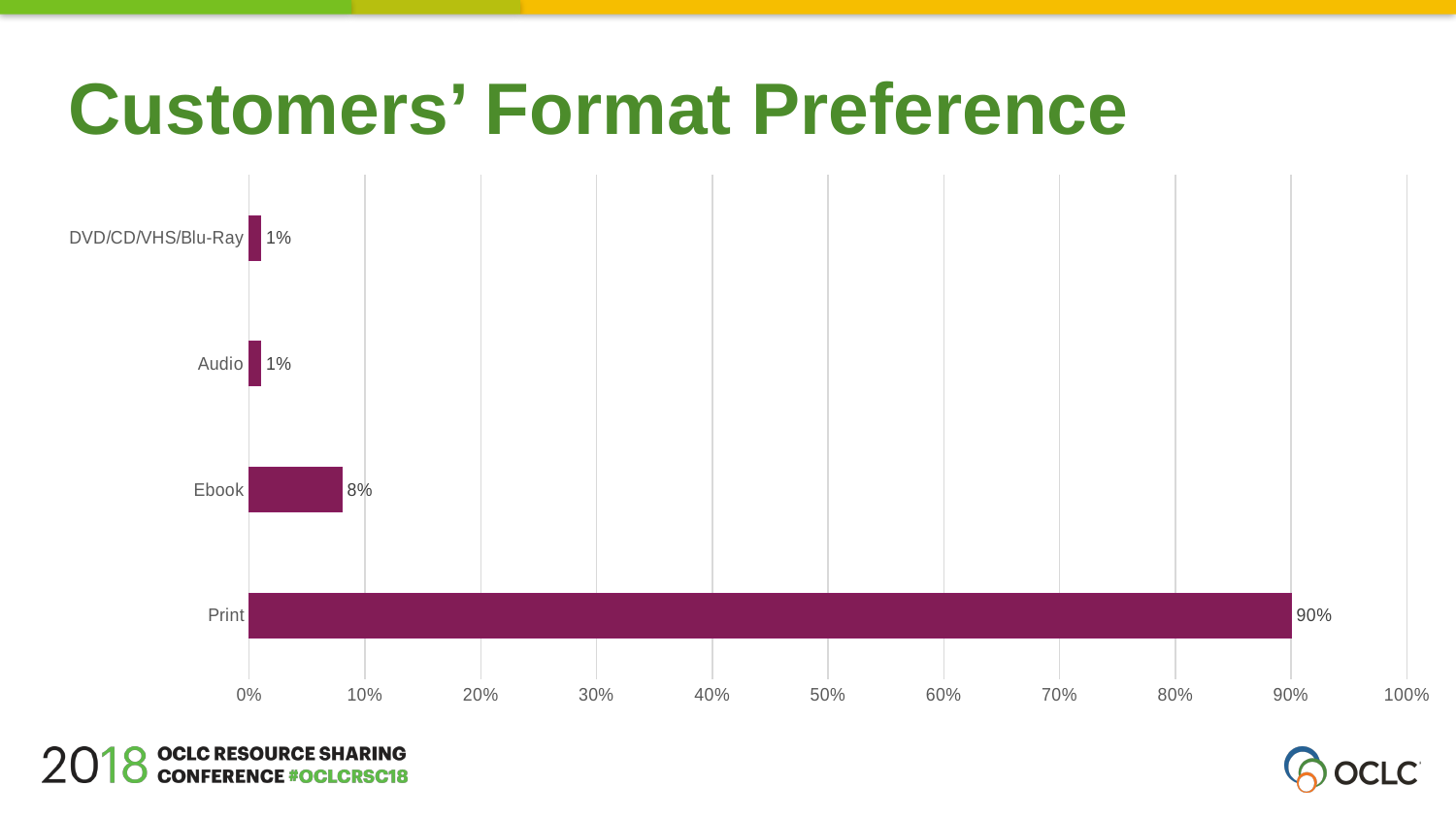

Customers’ Format Preference

### Chart:

| Category |  |
|---|---|
| Print | 0.9 |
| Ebook | 0.08 |
| Audio | 0.01 |
| DVD/CD/VHS/Blu-Ray | 0.01 |